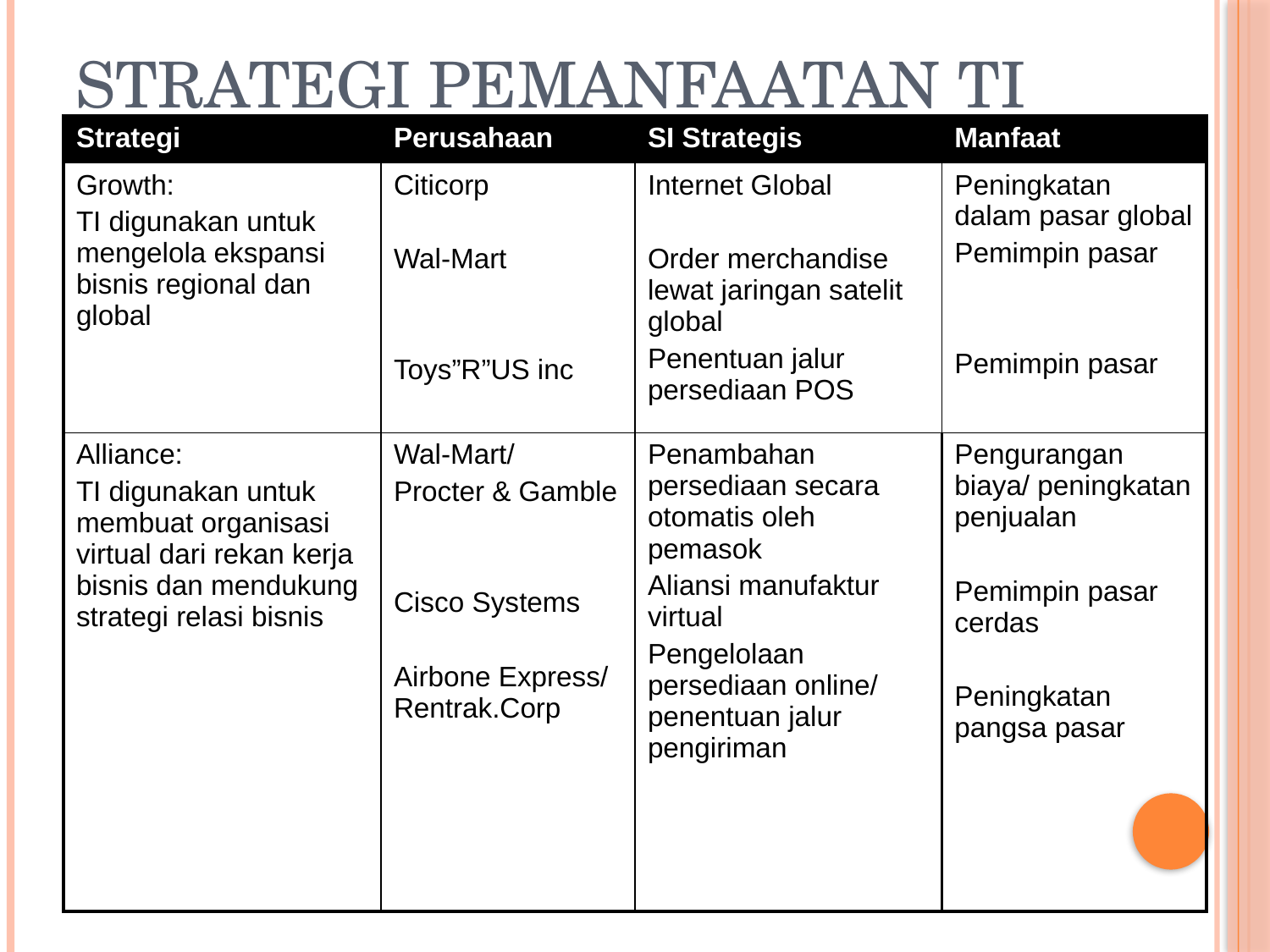

# Strategi Pemanfaatan TI
| Strategi | Perusahaan | SI Strategis | Manfaat |
| --- | --- | --- | --- |
| Growth: TI digunakan untuk mengelola ekspansi bisnis regional dan global | Citicorp Wal-Mart Toys”R”US inc | Internet Global Order merchandise lewat jaringan satelit global Penentuan jalur persediaan POS | Peningkatan dalam pasar global Pemimpin pasar Pemimpin pasar |
| Alliance: TI digunakan untuk membuat organisasi virtual dari rekan kerja bisnis dan mendukung strategi relasi bisnis | Wal-Mart/ Procter & Gamble Cisco Systems Airbone Express/ Rentrak.Corp | Penambahan persediaan secara otomatis oleh pemasok Aliansi manufaktur virtual Pengelolaan persediaan online/ penentuan jalur pengiriman | Pengurangan biaya/ peningkatan penjualan Pemimpin pasar cerdas Peningkatan pangsa pasar |
|  |  |  |  |
|  |  |  |  |